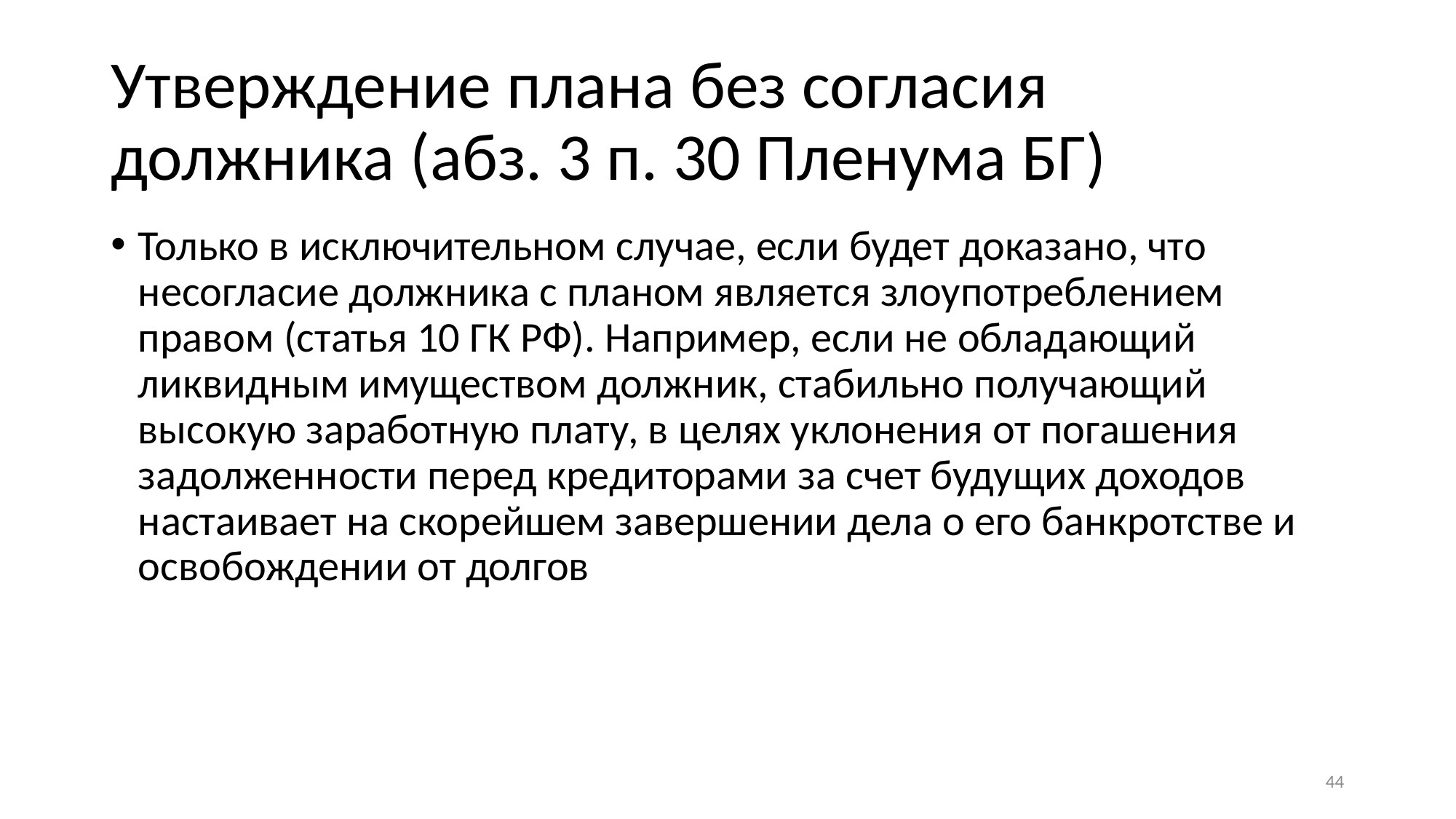

# Утверждение плана без согласия должника (абз. 3 п. 30 Пленума БГ)
Только в исключительном случае, если будет доказано, что несогласие должника с планом является злоупотреблением правом (статья 10 ГК РФ). Например, если не обладающий ликвидным имуществом должник, стабильно получающий высокую заработную плату, в целях уклонения от погашения задолженности перед кредиторами за счет будущих доходов настаивает на скорейшем завершении дела о его банкротстве и освобождении от долгов
44